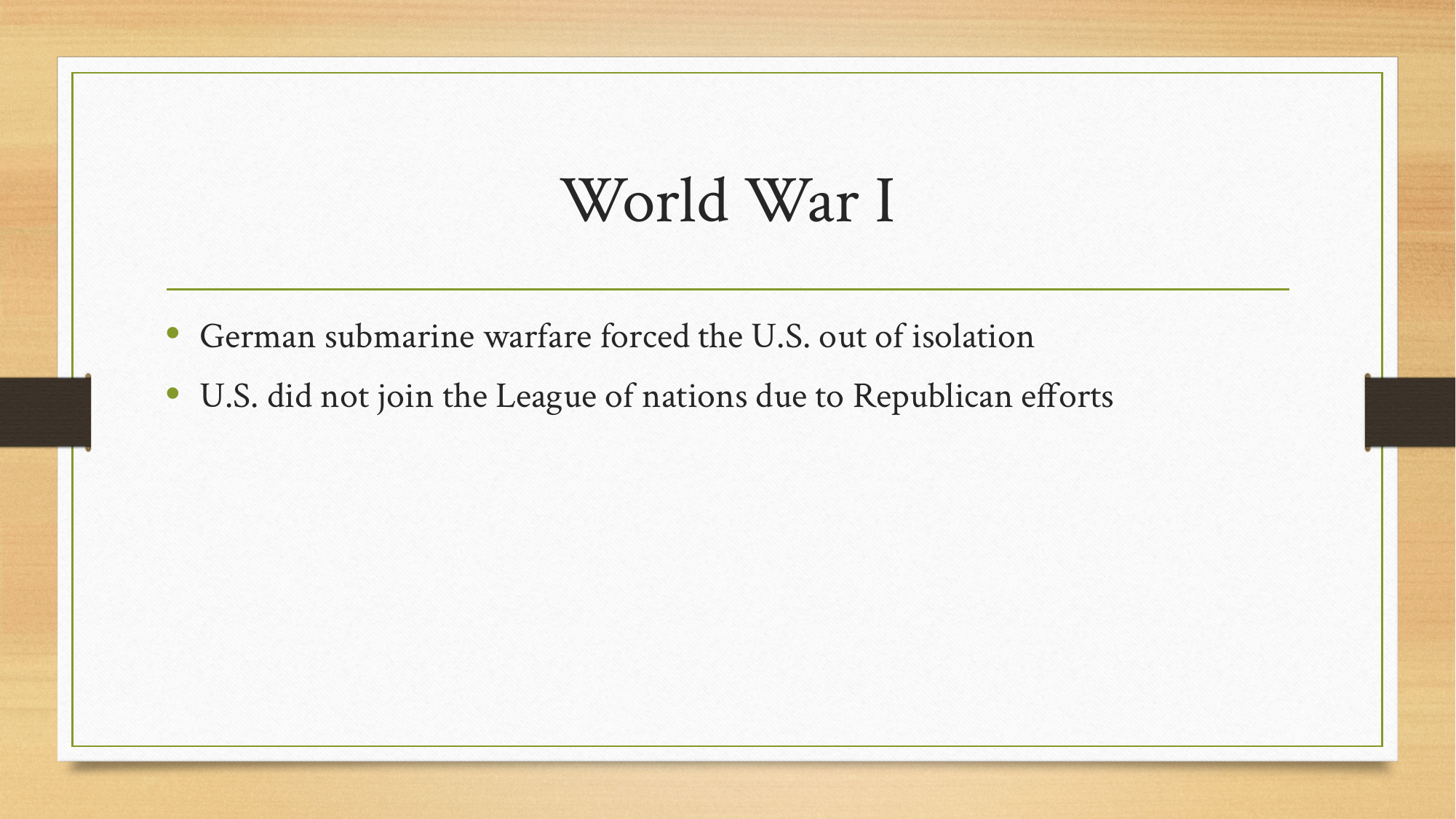

# World War I
German submarine warfare forced the U.S. out of isolation
U.S. did not join the League of nations due to Republican efforts